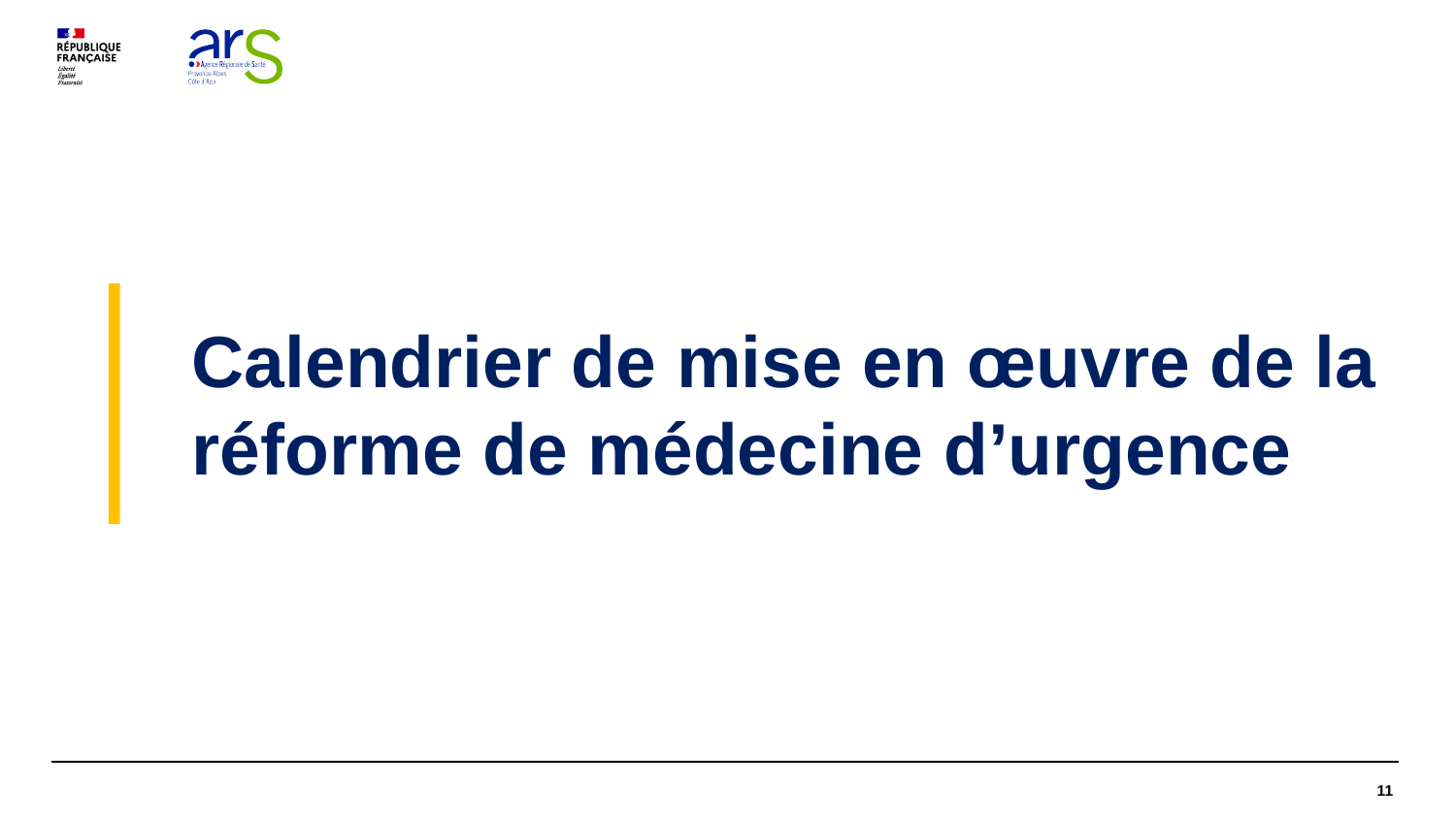

Calendrier de mise en œuvre de la réforme de médecine d’urgence
11